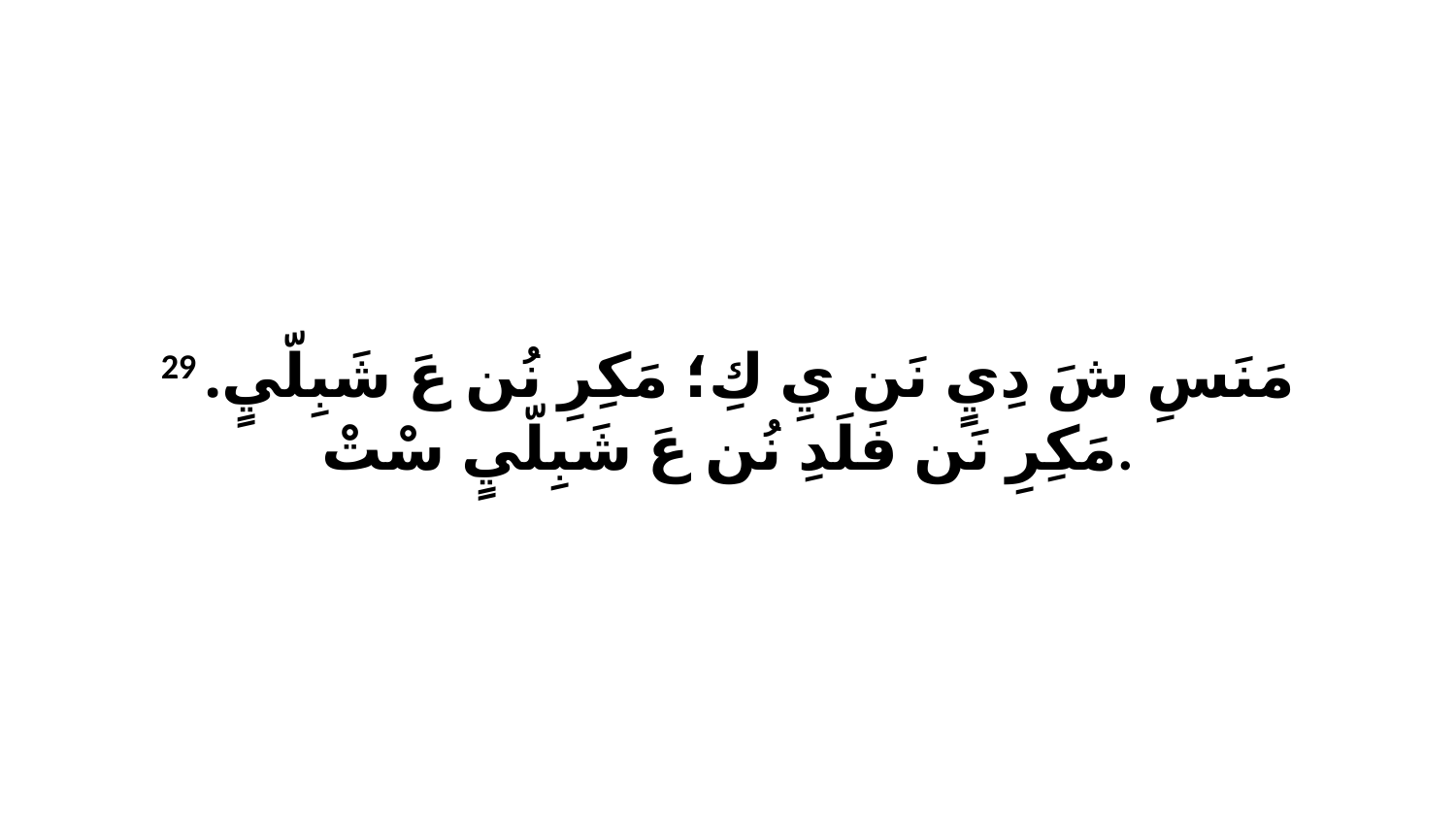

29 مَنَسِ شَ دِيٍ نَن يِ كِ؛ مَكِرِ نُن عَ شَبِلّيٍ. مَكِرِ نَن فَلَدِ نُن عَ شَبِلّيٍ سْتْ.